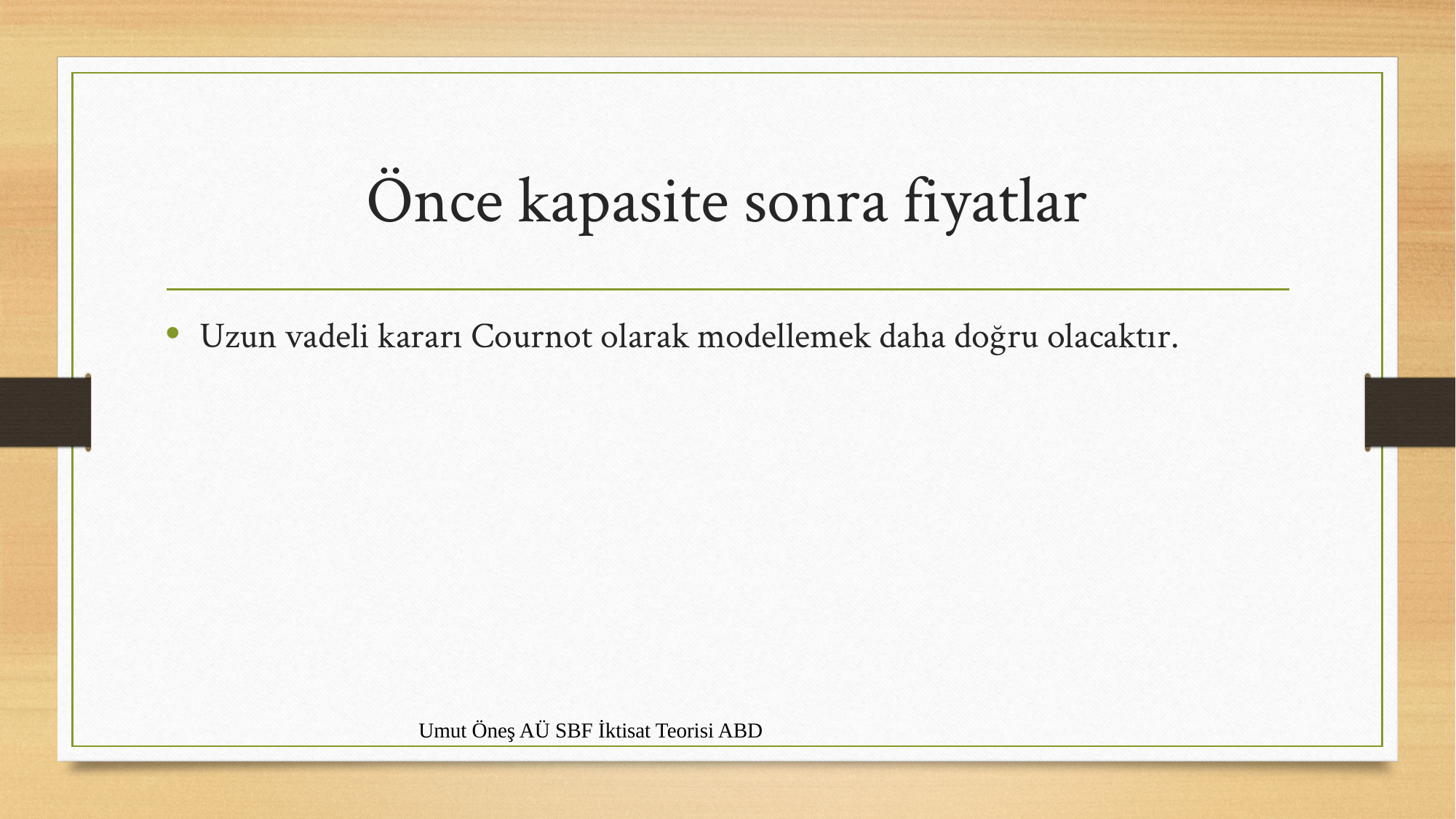

# Önce kapasite sonra fiyatlar
Uzun vadeli kararı Cournot olarak modellemek daha doğru olacaktır.
Umut Öneş AÜ SBF İktisat Teorisi ABD